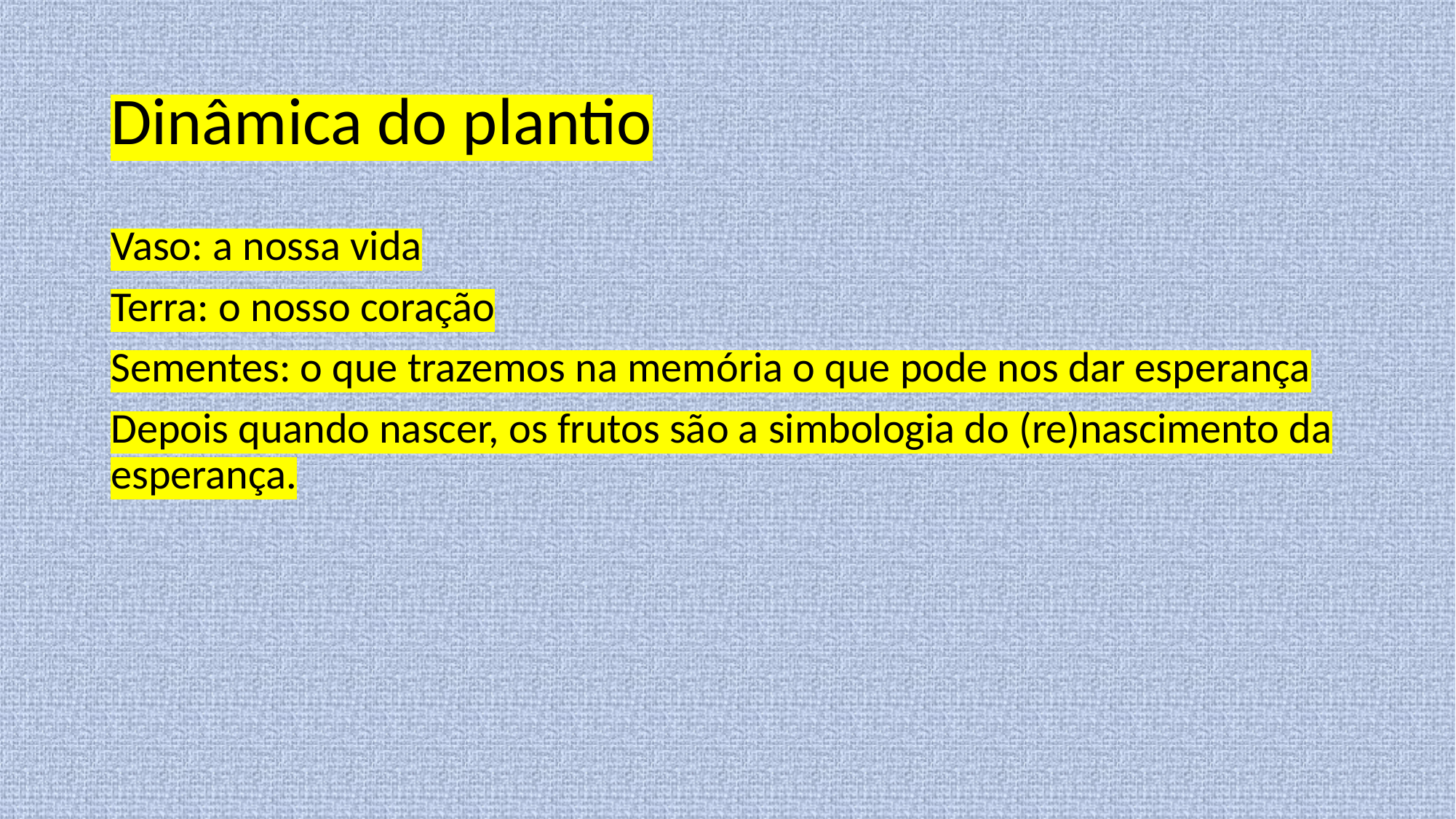

# Dinâmica do plantio
Vaso: a nossa vida
Terra: o nosso coração
Sementes: o que trazemos na memória o que pode nos dar esperança
Depois quando nascer, os frutos são a simbologia do (re)nascimento da esperança.